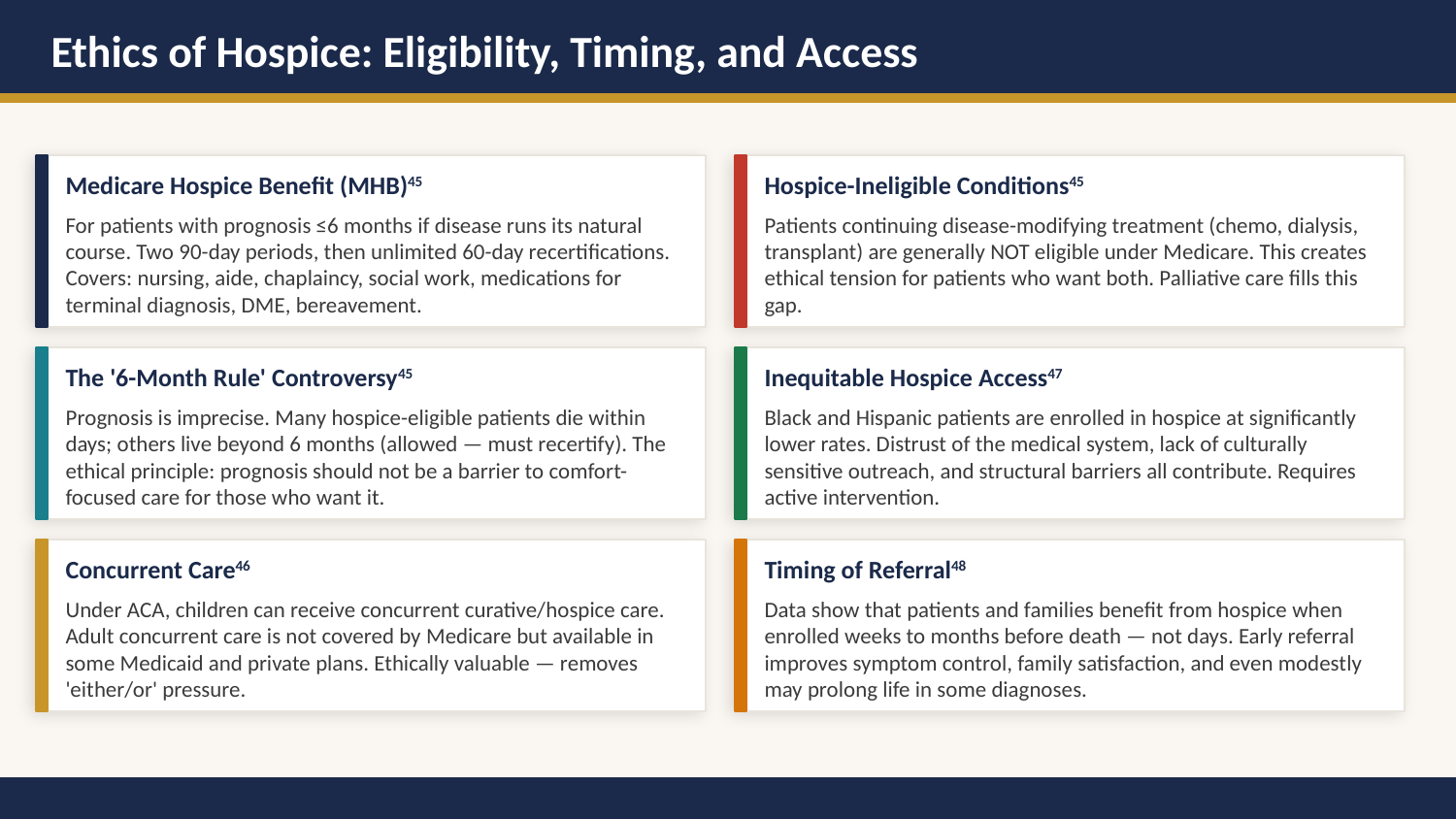

Ethics of Hospice: Eligibility, Timing, and Access

Medicare Hospice Benefit (MHB)45
Hospice-Ineligible Conditions45
For patients with prognosis ≤6 months if disease runs its natural course. Two 90-day periods, then unlimited 60-day recertifications. Covers: nursing, aide, chaplaincy, social work, medications for terminal diagnosis, DME, bereavement.
Patients continuing disease-modifying treatment (chemo, dialysis, transplant) are generally NOT eligible under Medicare. This creates ethical tension for patients who want both. Palliative care fills this gap.

The '6-Month Rule' Controversy45
Inequitable Hospice Access47
Prognosis is imprecise. Many hospice-eligible patients die within days; others live beyond 6 months (allowed — must recertify). The ethical principle: prognosis should not be a barrier to comfort-focused care for those who want it.
Black and Hispanic patients are enrolled in hospice at significantly lower rates. Distrust of the medical system, lack of culturally sensitive outreach, and structural barriers all contribute. Requires active intervention.

Concurrent Care46
Timing of Referral48
Under ACA, children can receive concurrent curative/hospice care. Adult concurrent care is not covered by Medicare but available in some Medicaid and private plans. Ethically valuable — removes 'either/or' pressure.
Data show that patients and families benefit from hospice when enrolled weeks to months before death — not days. Early referral improves symptom control, family satisfaction, and even modestly may prolong life in some diagnoses.